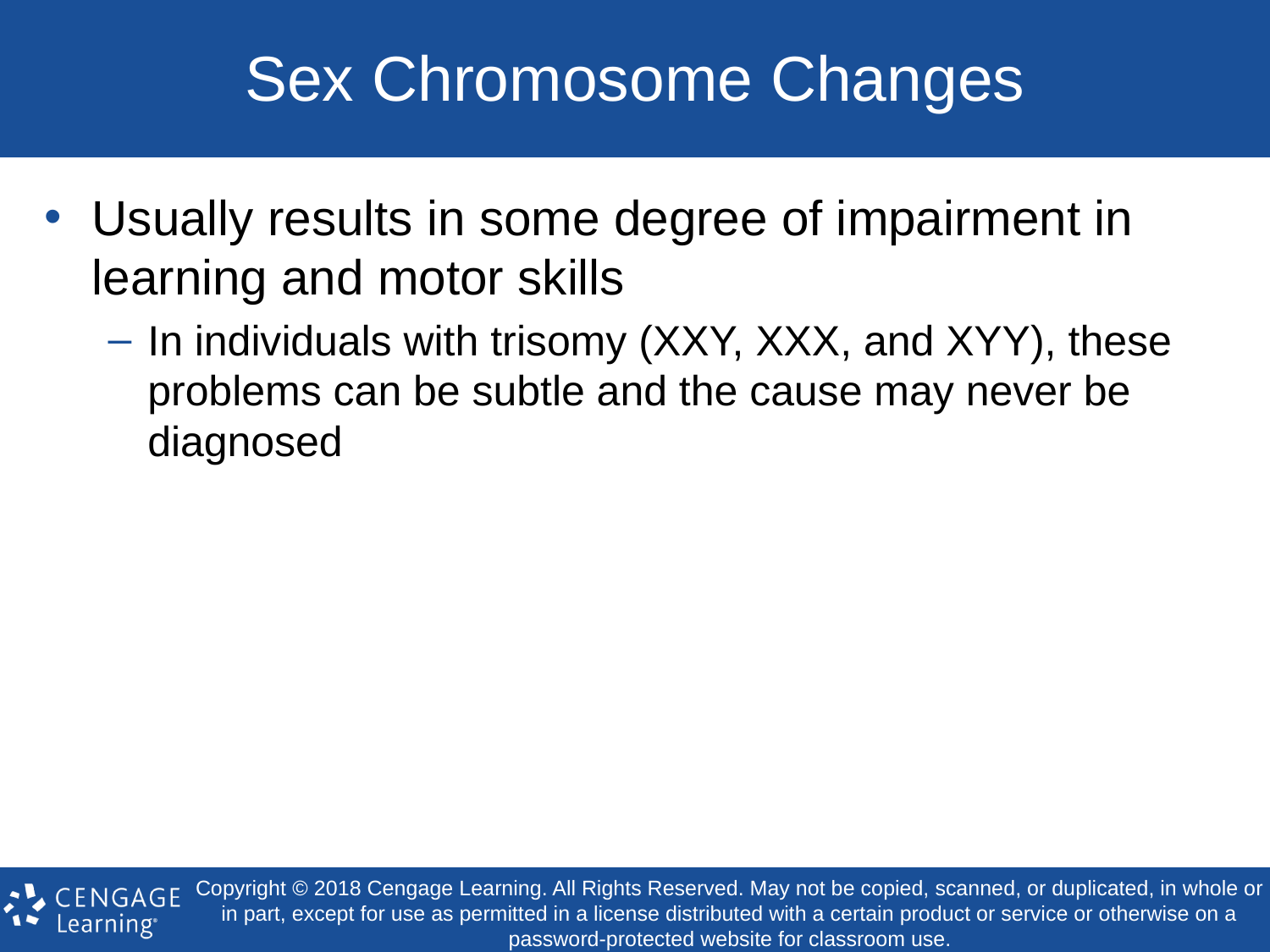

# Sex Chromosome Changes
Usually results in some degree of impairment in learning and motor skills
In individuals with trisomy (XXY, XXX, and XYY), these problems can be subtle and the cause may never be diagnosed